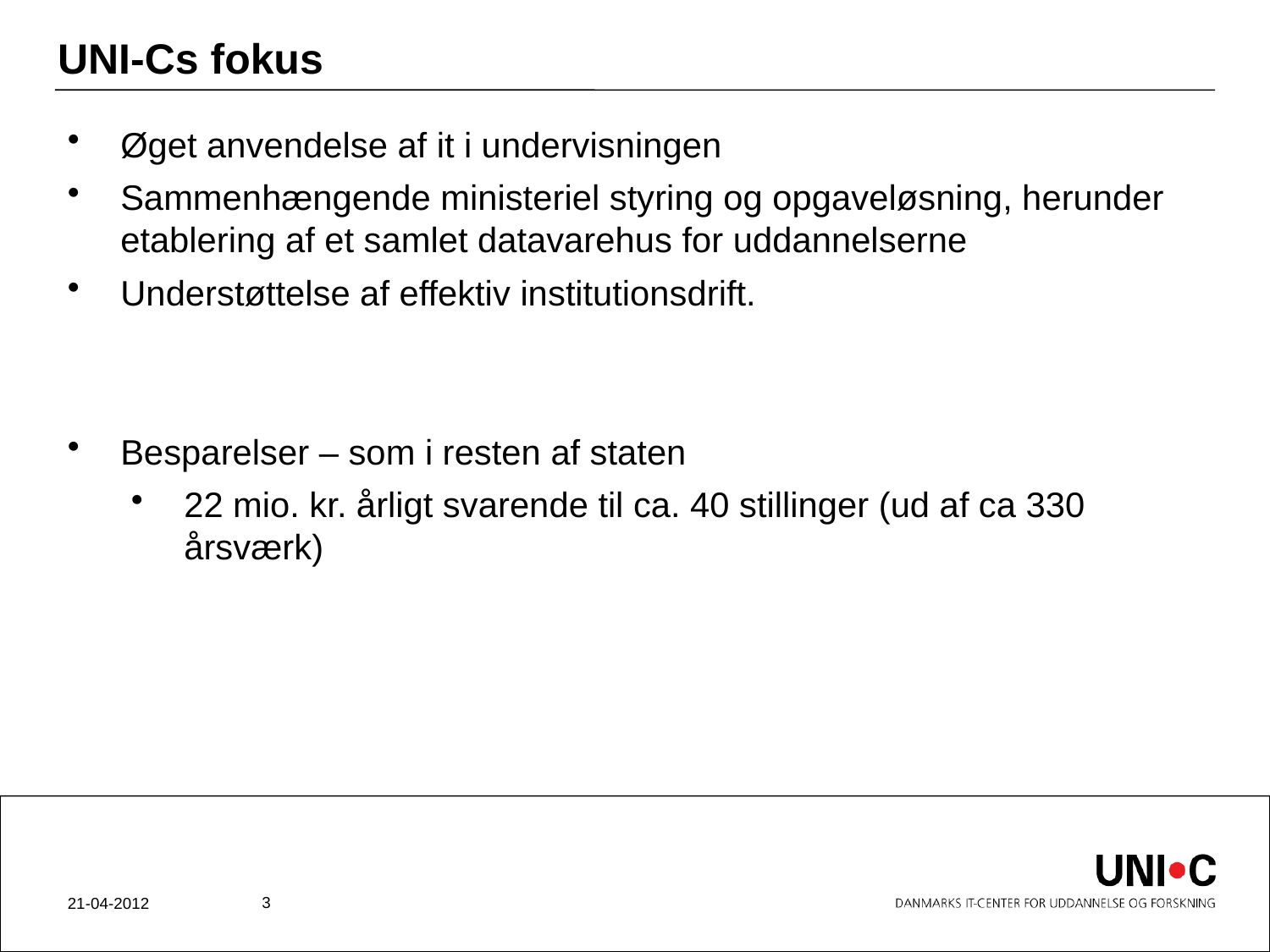

# UNI-Cs fokus
Øget anvendelse af it i undervisningen
Sammenhængende ministeriel styring og opgaveløsning, herunder etablering af et samlet datavarehus for uddannelserne
Understøttelse af effektiv institutionsdrift.

Besparelser – som i resten af staten
22 mio. kr. årligt svarende til ca. 40 stillinger (ud af ca 330 årsværk)

3
21-04-2012